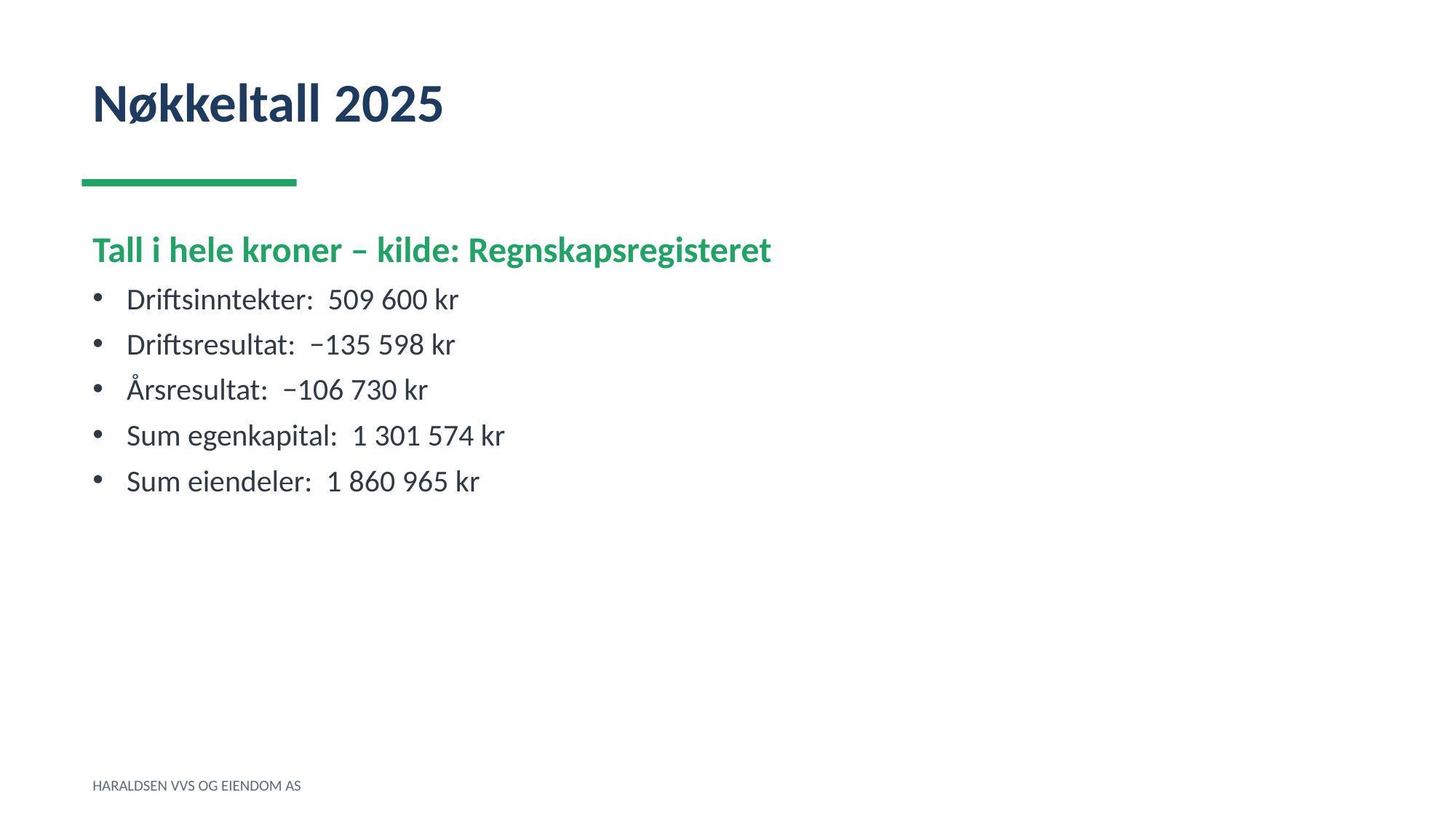

Nøkkeltall 2025

Tall i hele kroner – kilde: Regnskapsregisteret
Driftsinntekter:  509 600 kr
Driftsresultat:  −135 598 kr
Årsresultat:  −106 730 kr
Sum egenkapital:  1 301 574 kr
Sum eiendeler:  1 860 965 kr
HARALDSEN VVS OG EIENDOM AS